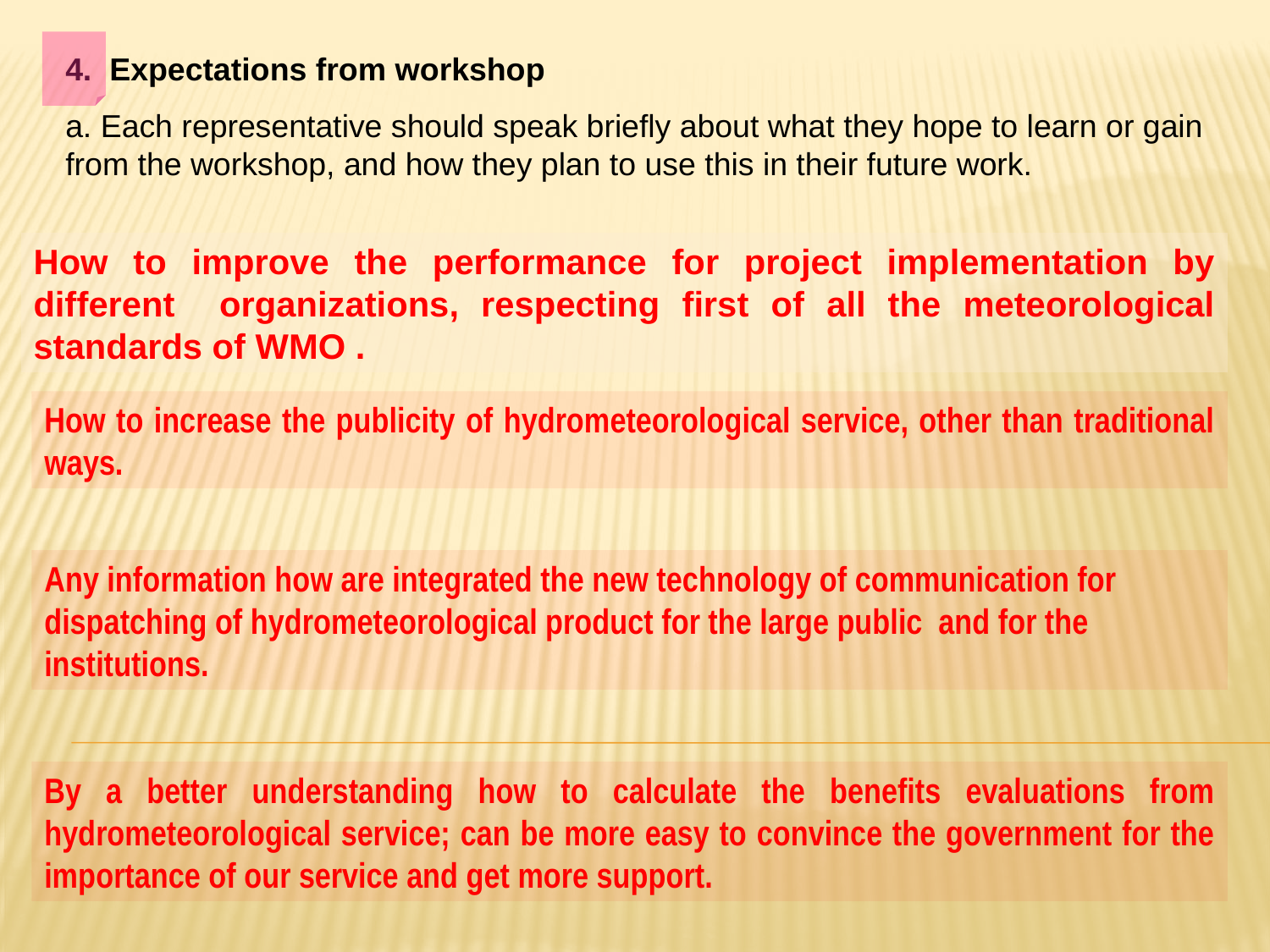

4.  Expectations from workshop

a. Each representative should speak briefly about what they hope to learn or gain
from the workshop, and how they plan to use this in their future work.
How to improve the performance for project implementation by different  organizations, respecting first of all the meteorological standards of WMO .
How to increase the publicity of hydrometeorological service, other than traditional ways.
Any information how are integrated the new technology of communication for dispatching of hydrometeorological product for the large public  and for the institutions.
By a better understanding how to calculate the benefits evaluations from hydrometeorological service; can be more easy to convince the government for the importance of our service and get more support.